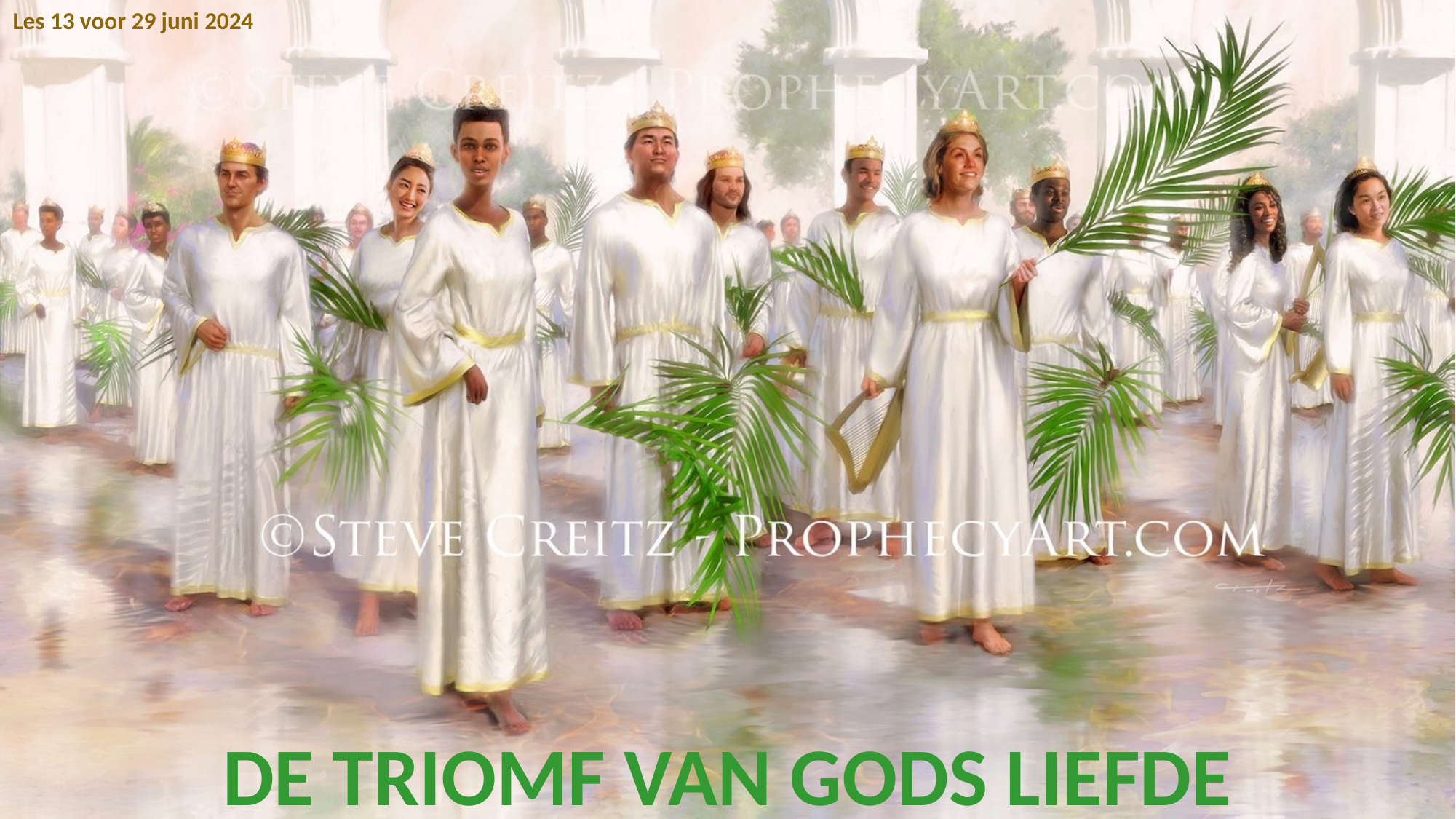

Les 13 voor 29 juni 2024
DE TRIOMF VAN GODS LIEFDE